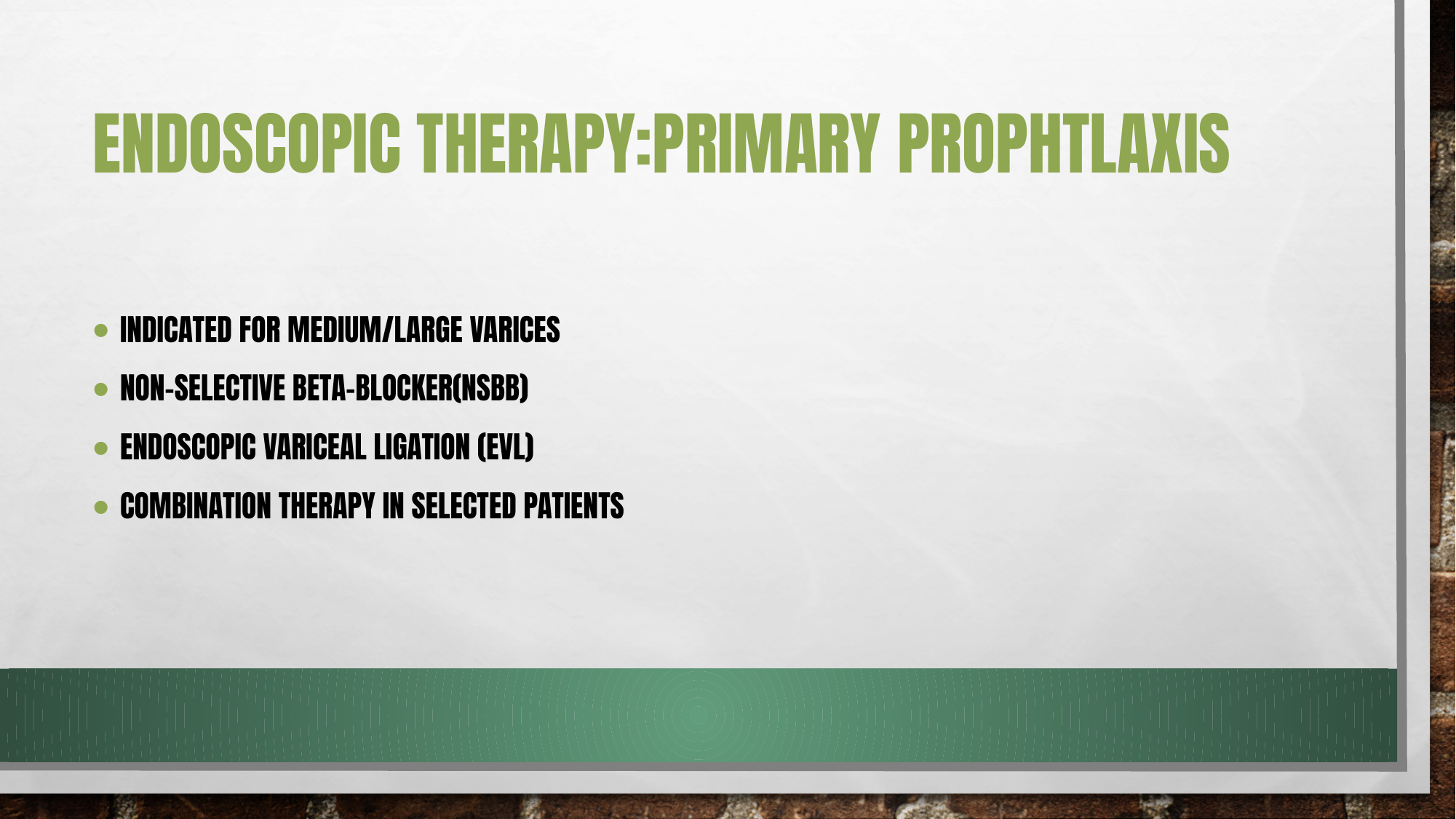

# ENDOSCOPIC THERAPY:PRIMARY PROPHTLAXIS
INDICATED FOR MEDIUM/LARGE VARICES
NON-SELECTIVE BETA-BLOCKER(NSBB)
ENDOSCOPIC VARICEAL LIGATION (EVL)
COMBINATION THERAPY IN SELECTED PATIENTS